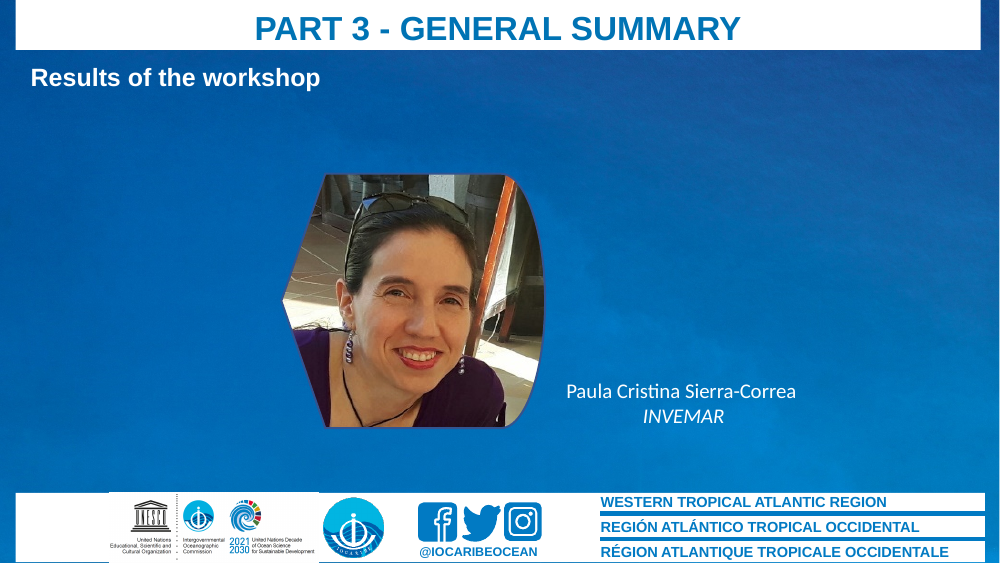

Part 3 - General summary
Results of the workshop

Paula Cristina Sierra-Correa
INVEMAR